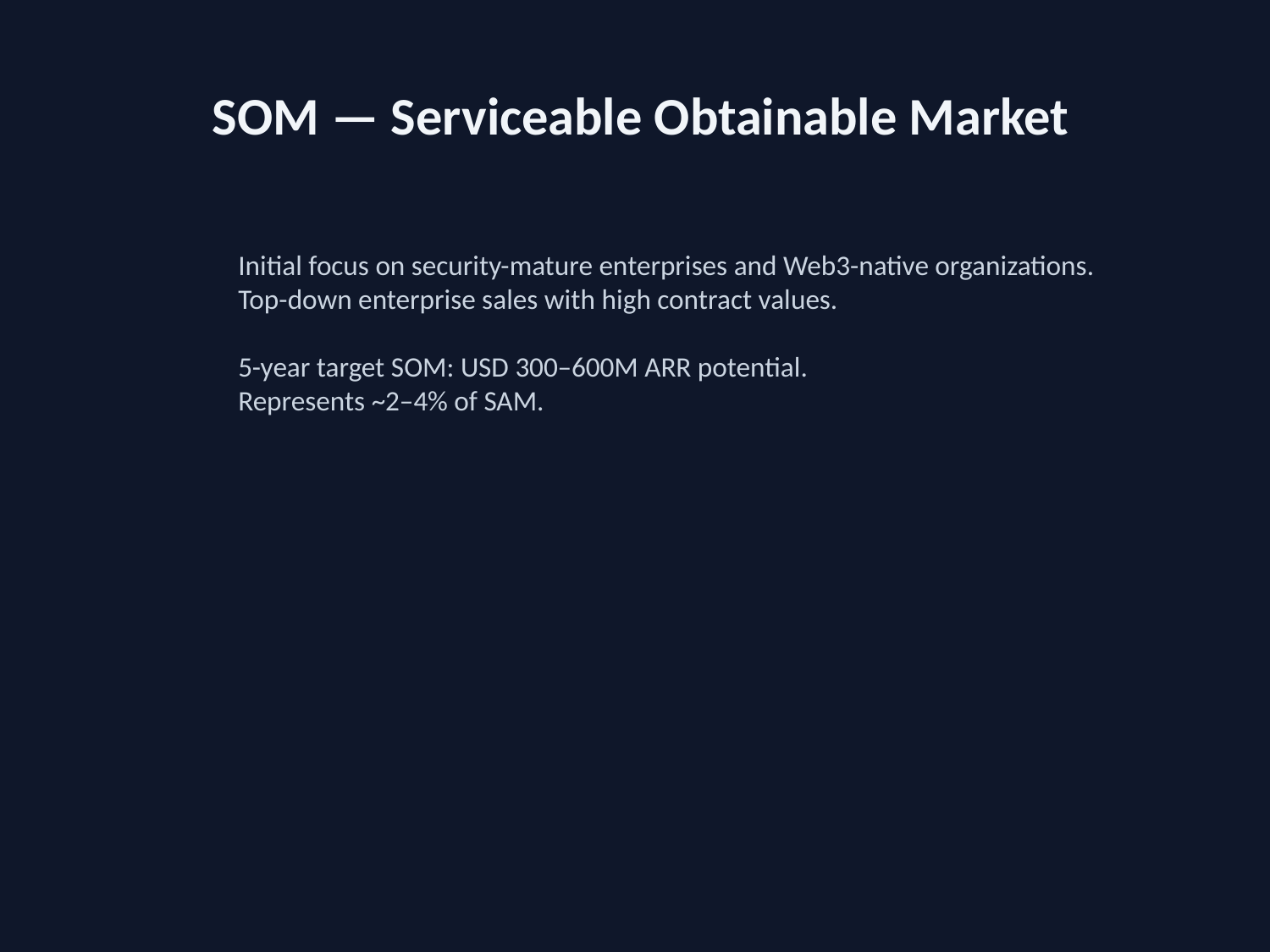

SOM — Serviceable Obtainable Market
Initial focus on security-mature enterprises and Web3-native organizations.
Top-down enterprise sales with high contract values.

5-year target SOM: USD 300–600M ARR potential.
Represents ~2–4% of SAM.